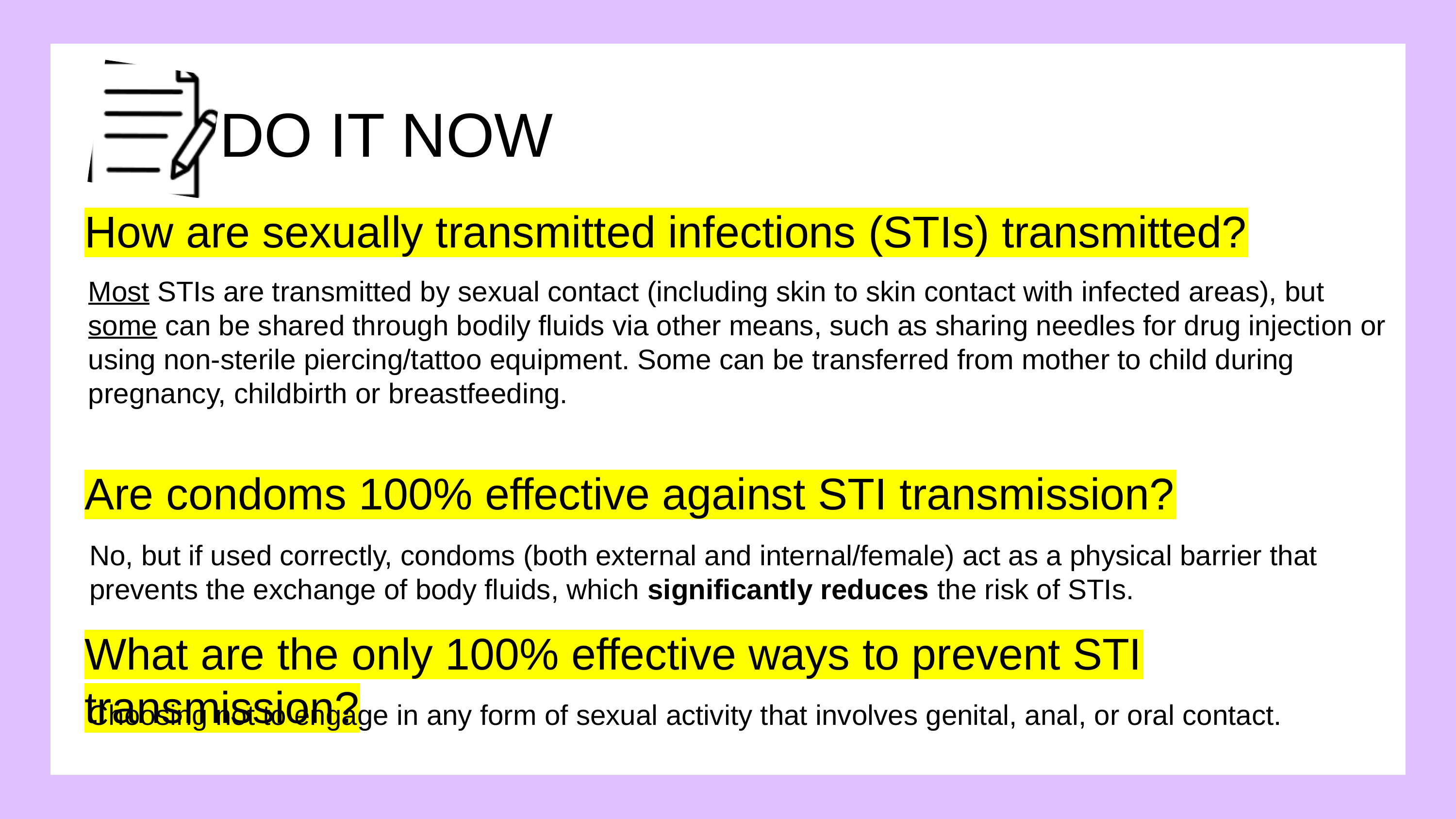

DO IT NOW
How are sexually transmitted infections (STIs) transmitted?

Are condoms 100% effective against STI transmission?

What are the only 100% effective ways to prevent STI transmission?
Most STIs are transmitted by sexual contact (including skin to skin contact with infected areas), but some can be shared through bodily fluids via other means, such as sharing needles for drug injection or using non-sterile piercing/tattoo equipment. Some can be transferred from mother to child during pregnancy, childbirth or breastfeeding.

No, but if used correctly, condoms (both external and internal/female) act as a physical barrier that prevents the exchange of body fluids, which significantly reduces the risk of STIs.
Choosing not to engage in any form of sexual activity that involves genital, anal, or oral contact.